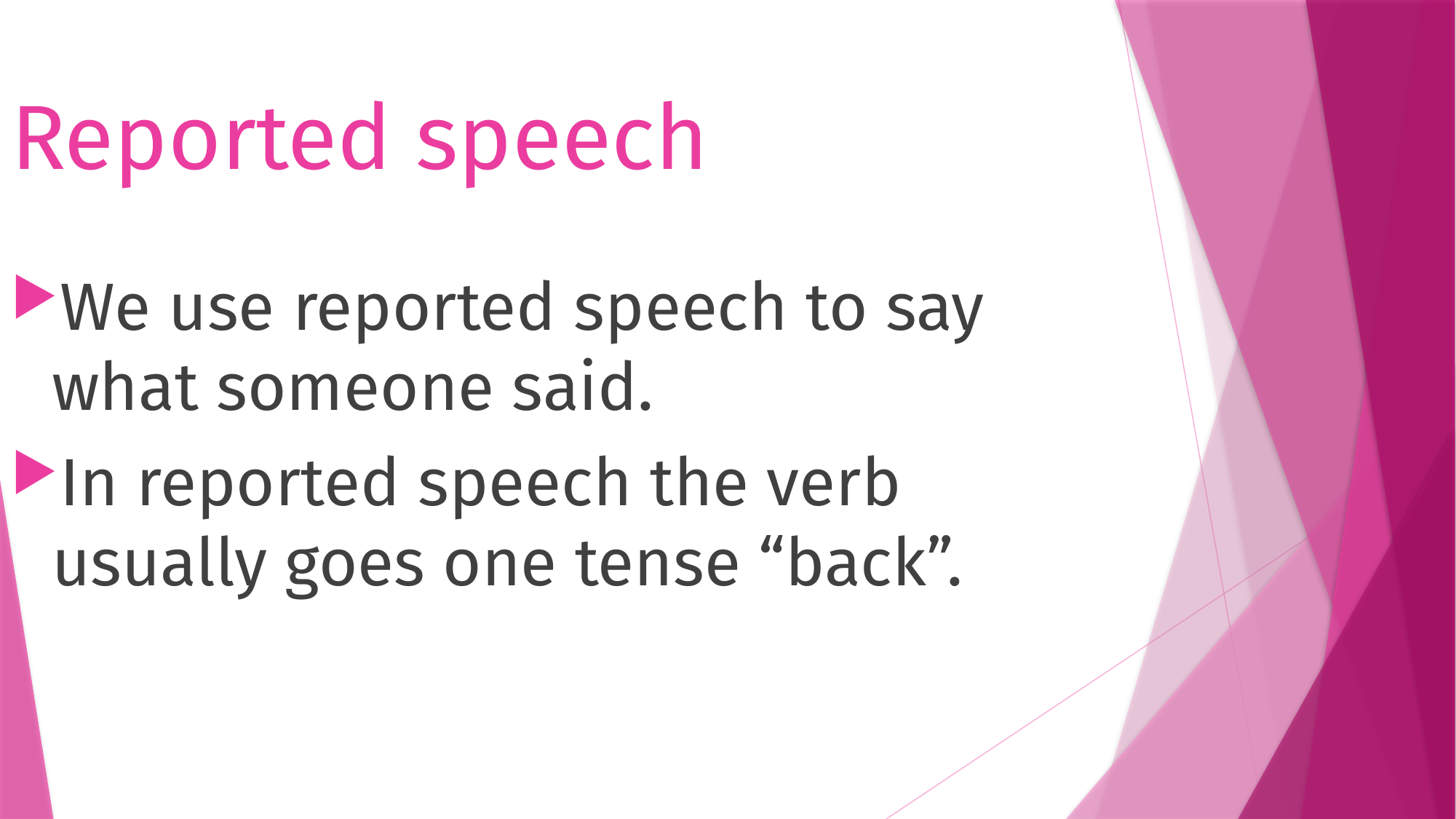

Reported speech
We use reported speech to say what someone said.
In reported speech the verb usually goes one tense “back”.